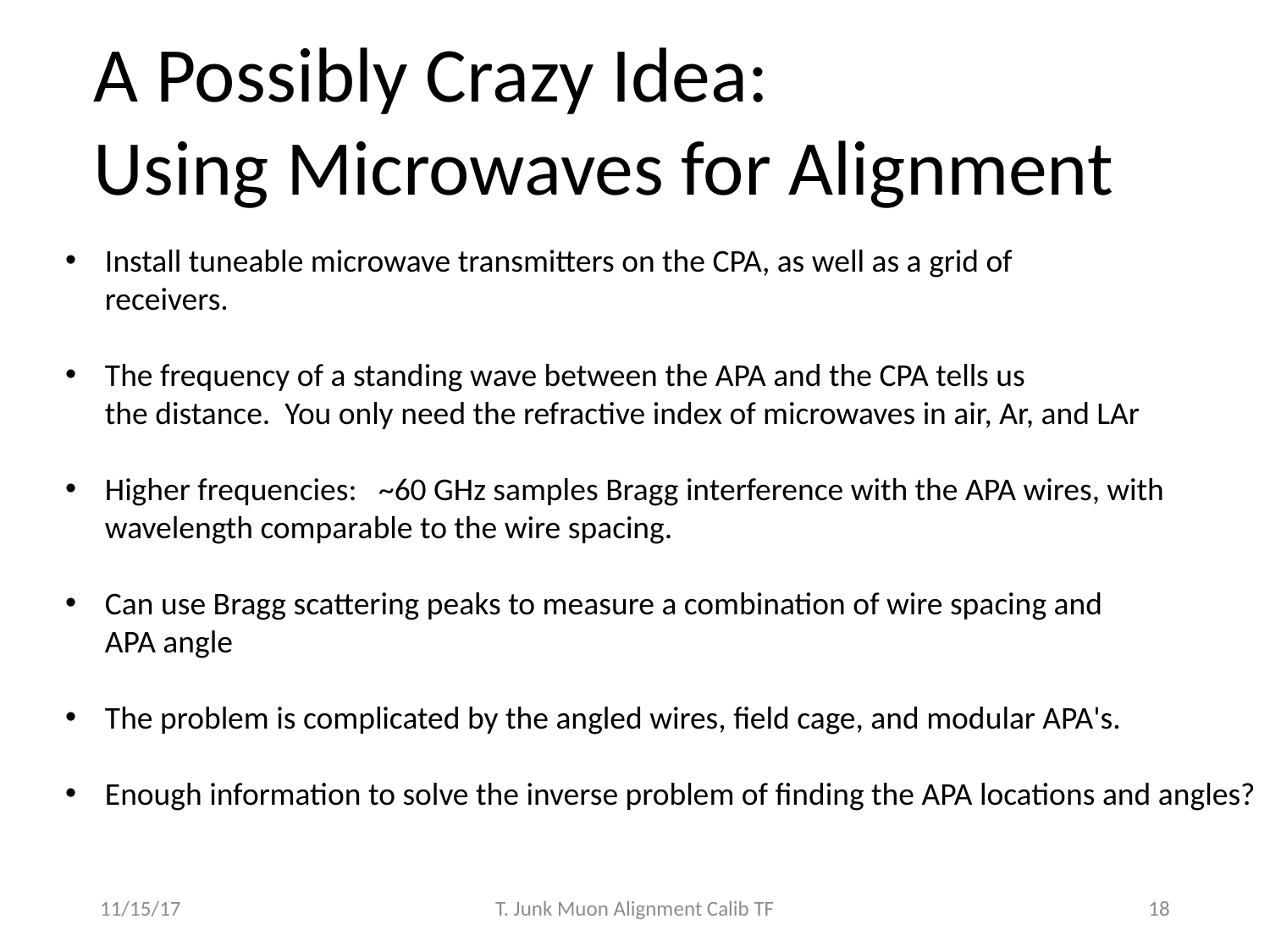

A Possibly Crazy Idea:
Using Microwaves for Alignment
Install tuneable microwave transmitters on the CPA, as well as a grid of
receivers.

The frequency of a standing wave between the APA and the CPA tells us
the distance.  You only need the refractive index of microwaves in air, Ar, and LAr

Higher frequencies:   ~60 GHz samples Bragg interference with the APA wires, with
wavelength comparable to the wire spacing.

Can use Bragg scattering peaks to measure a combination of wire spacing and
APA angle

The problem is complicated by the angled wires, field cage, and modular APA's.

Enough information to solve the inverse problem of finding the APA locations and angles?
11/15/17
T. Junk Muon Alignment Calib TF
18